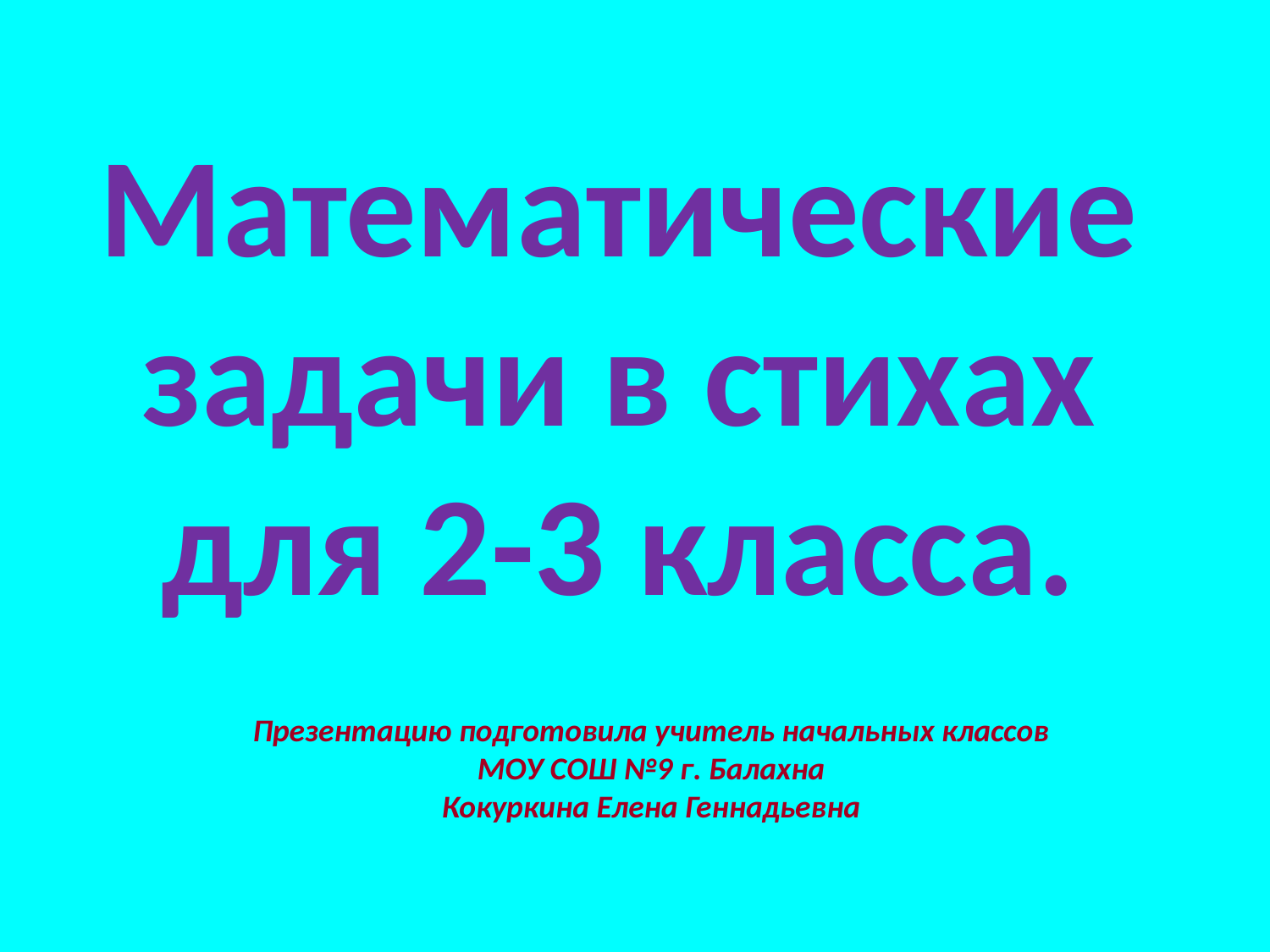

# Математические задачи в стихах для 2-3 класса.
Презентацию подготовила учитель начальных классов
МОУ СОШ №9 г. Балахна
Кокуркина Елена Геннадьевна